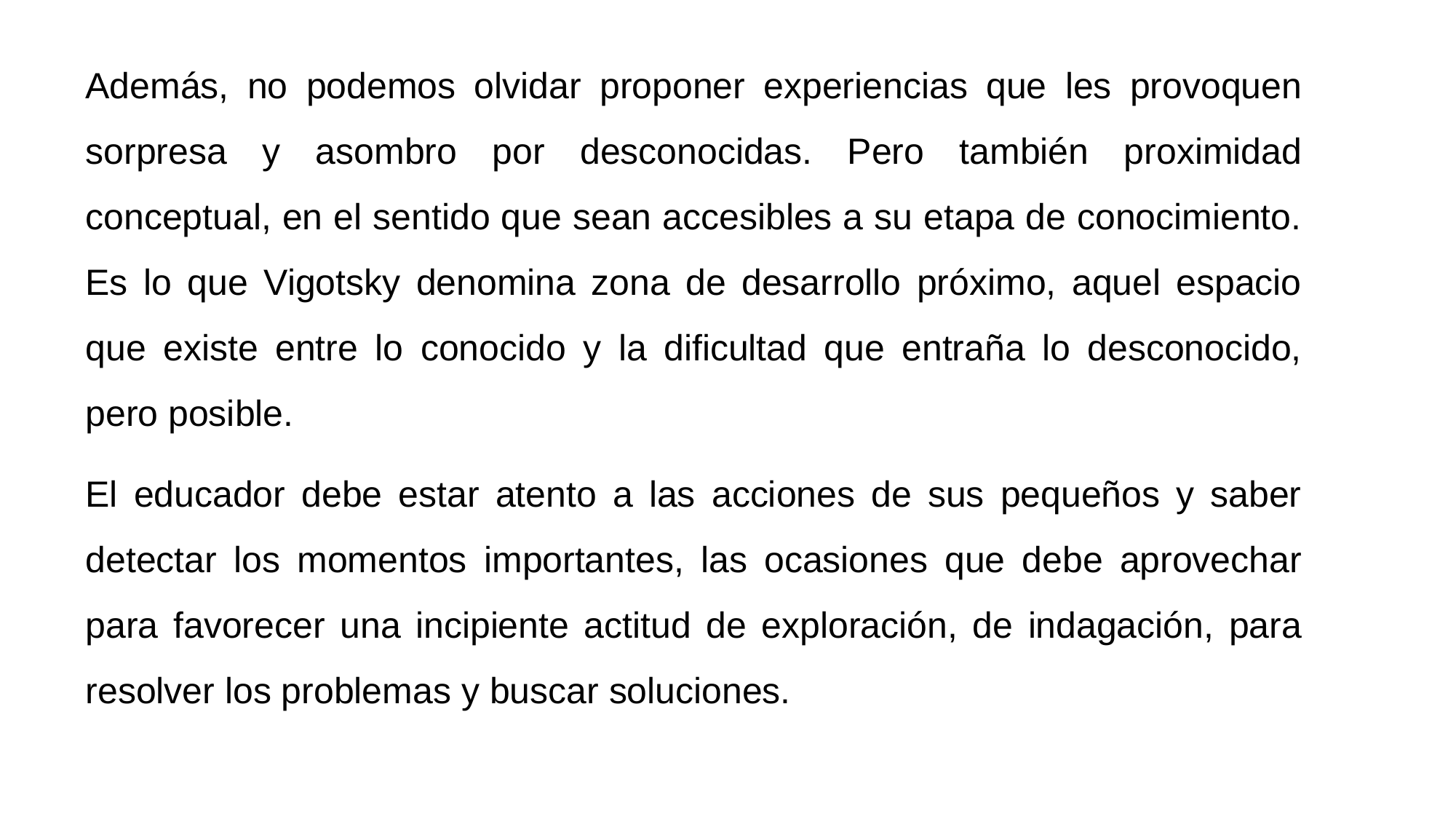

Además, no podemos olvidar proponer experiencias que les provoquen sorpresa y asombro por desconocidas. Pero también proximidad conceptual, en el sentido que sean accesibles a su etapa de conocimiento. Es lo que Vigotsky denomina zona de desarrollo próximo, aquel espacio que existe entre lo conocido y la dificultad que entraña lo desconocido, pero posible.
El educador debe estar atento a las acciones de sus pequeños y saber detectar los momentos importantes, las ocasiones que debe aprovechar para favorecer una incipiente actitud de exploración, de indagación, para resolver los problemas y buscar soluciones.